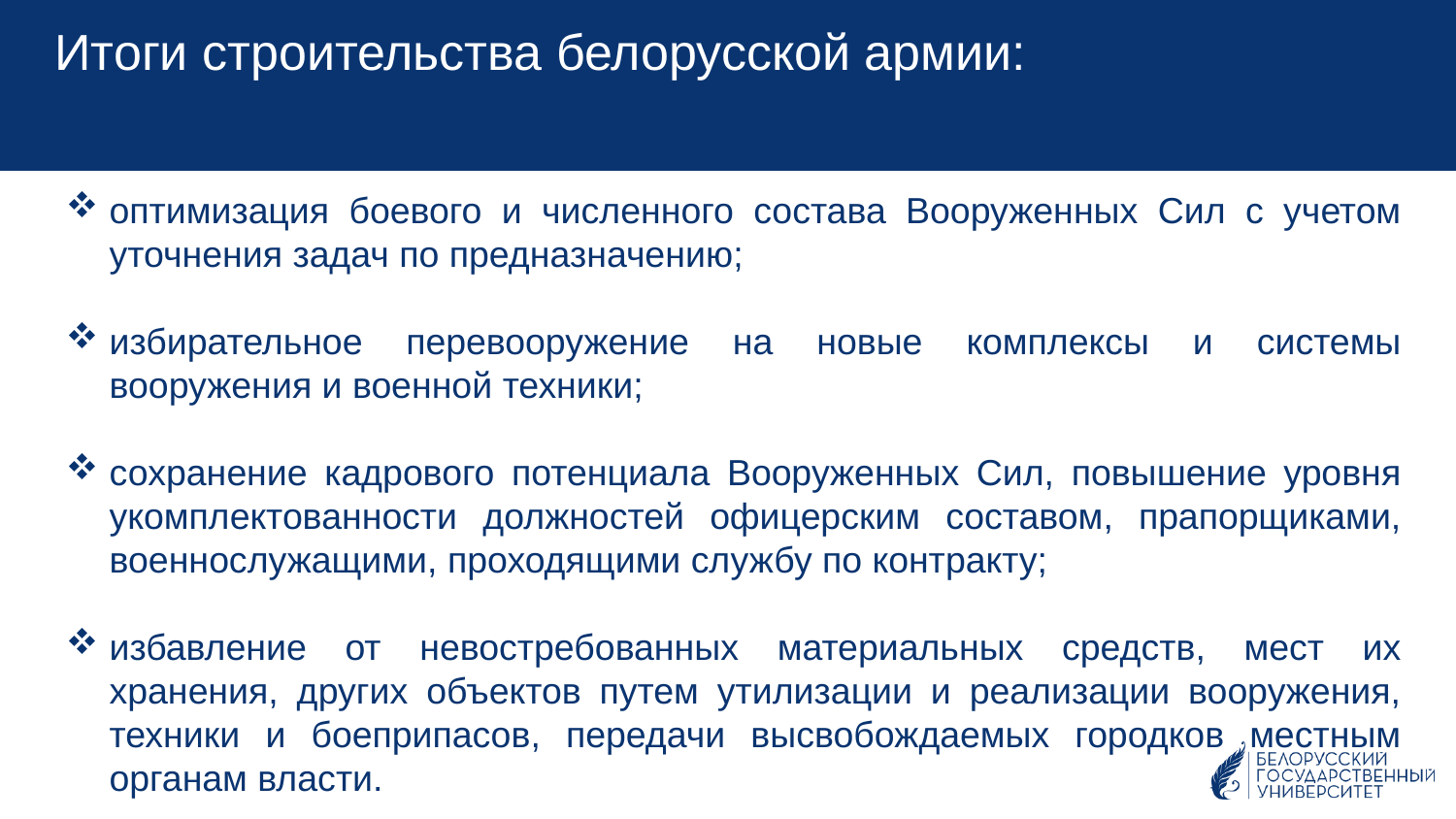

Итоги строительства белорусской армии:
оптимизация боевого и численного состава Вооруженных Сил с учетом уточнения задач по предназначению;

избирательное перевооружение на новые комплексы и системы вооружения и военной техники;

сохранение кадрового потенциала Вооруженных Сил, повышение уровня укомплектованности должностей офицерским составом, прапорщиками, военнослужащими, проходящими службу по контракту;

избавление от невостребованных материальных средств, мест их хранения, других объектов путем утилизации и реализации вооружения, техники и боеприпасов, передачи высвобождаемых городков местным органам власти.